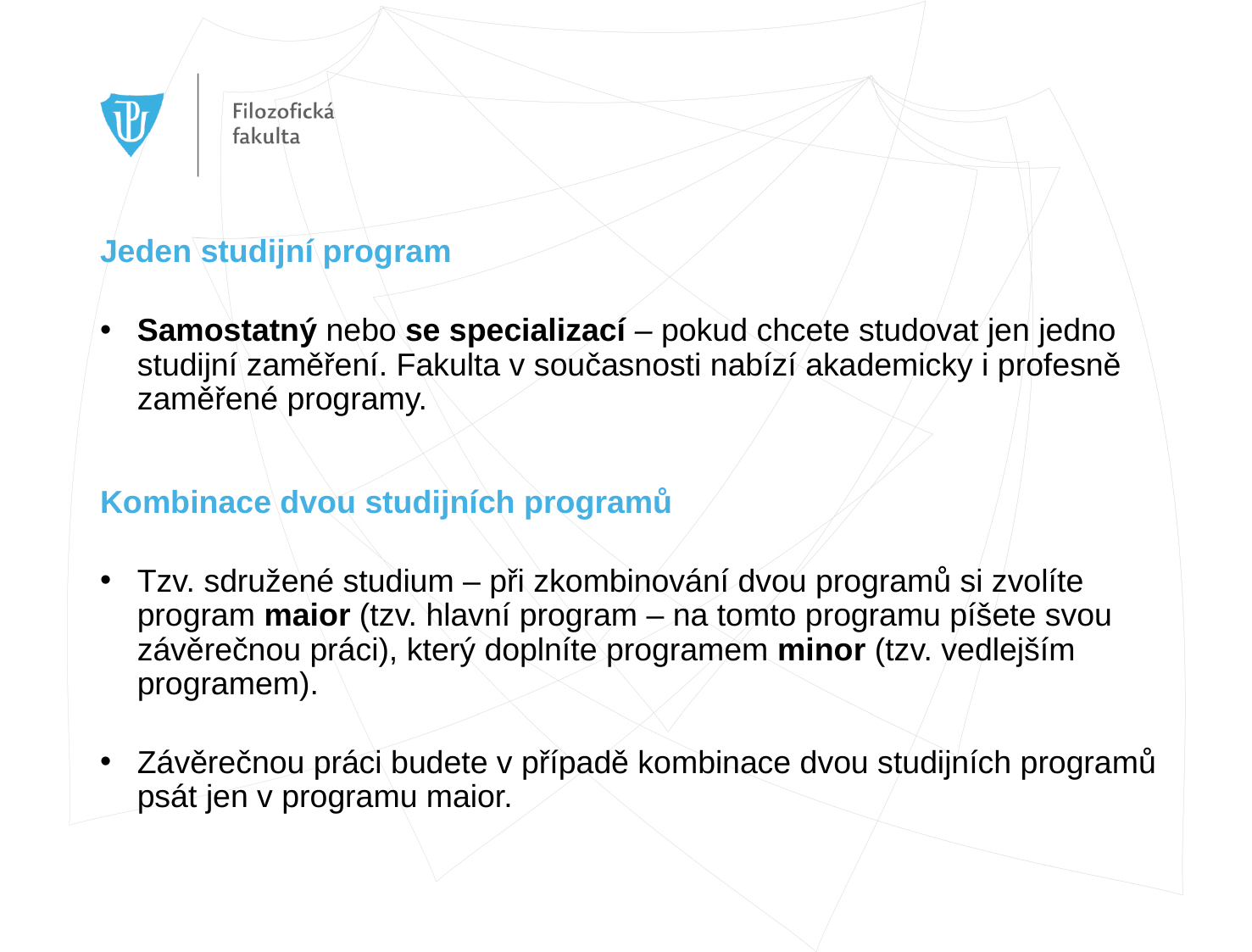

Jeden studijní program

Samostatný nebo se specializací – pokud chcete studovat jen jedno studijní zaměření. Fakulta v současnosti nabízí akademicky i profesně zaměřené programy.

Kombinace dvou studijních programů

Tzv. sdružené studium – při zkombinování dvou programů si zvolíte program maior (tzv. hlavní program – na tomto programu píšete svou závěrečnou práci), který doplníte programem minor (tzv. vedlejším programem).

Závěrečnou práci budete v případě kombinace dvou studijních programů psát jen v programu maior.